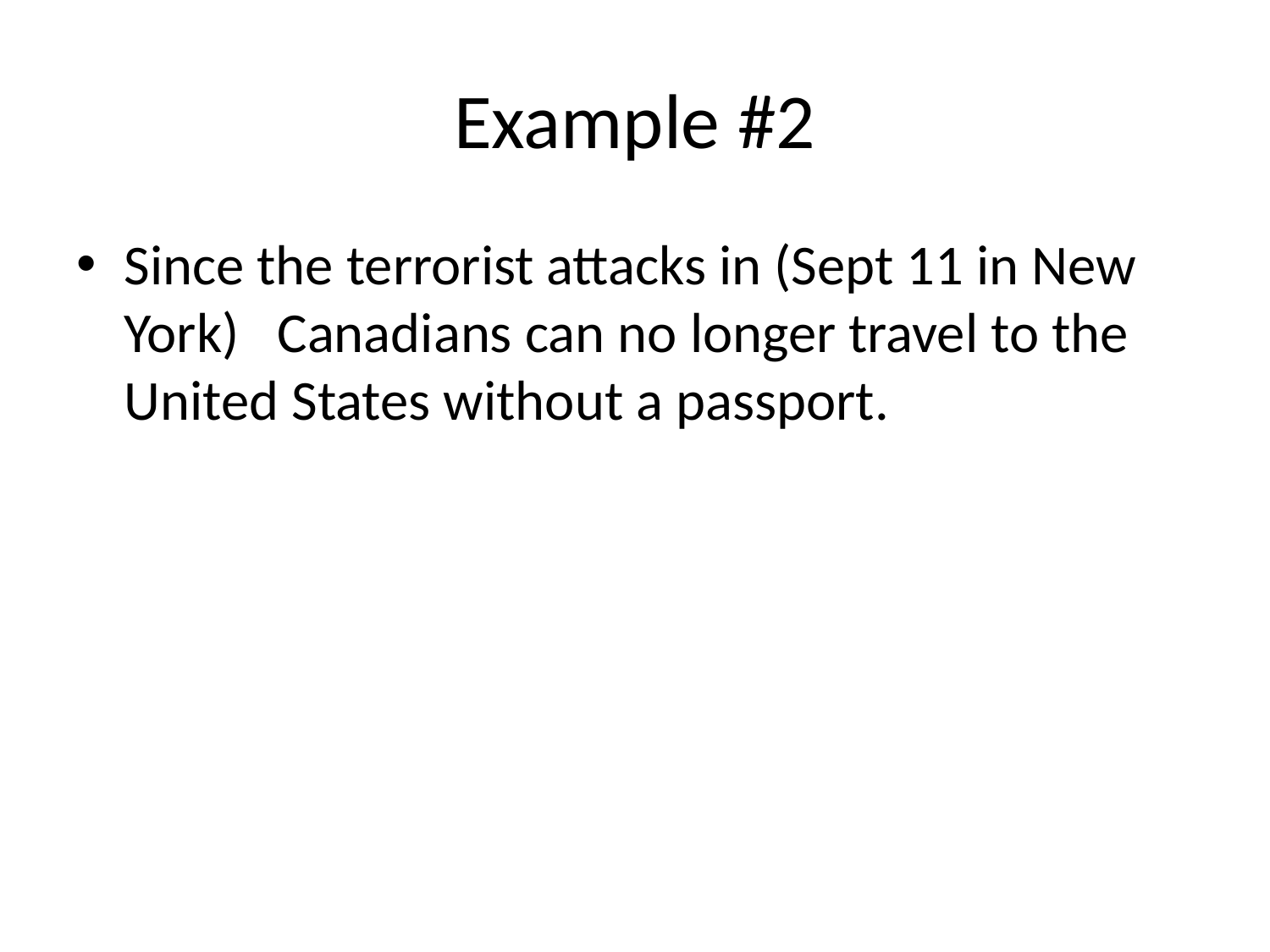

# Example #2
Since the terrorist attacks in (Sept 11 in New York)   Canadians can no longer travel to the United States without a passport.